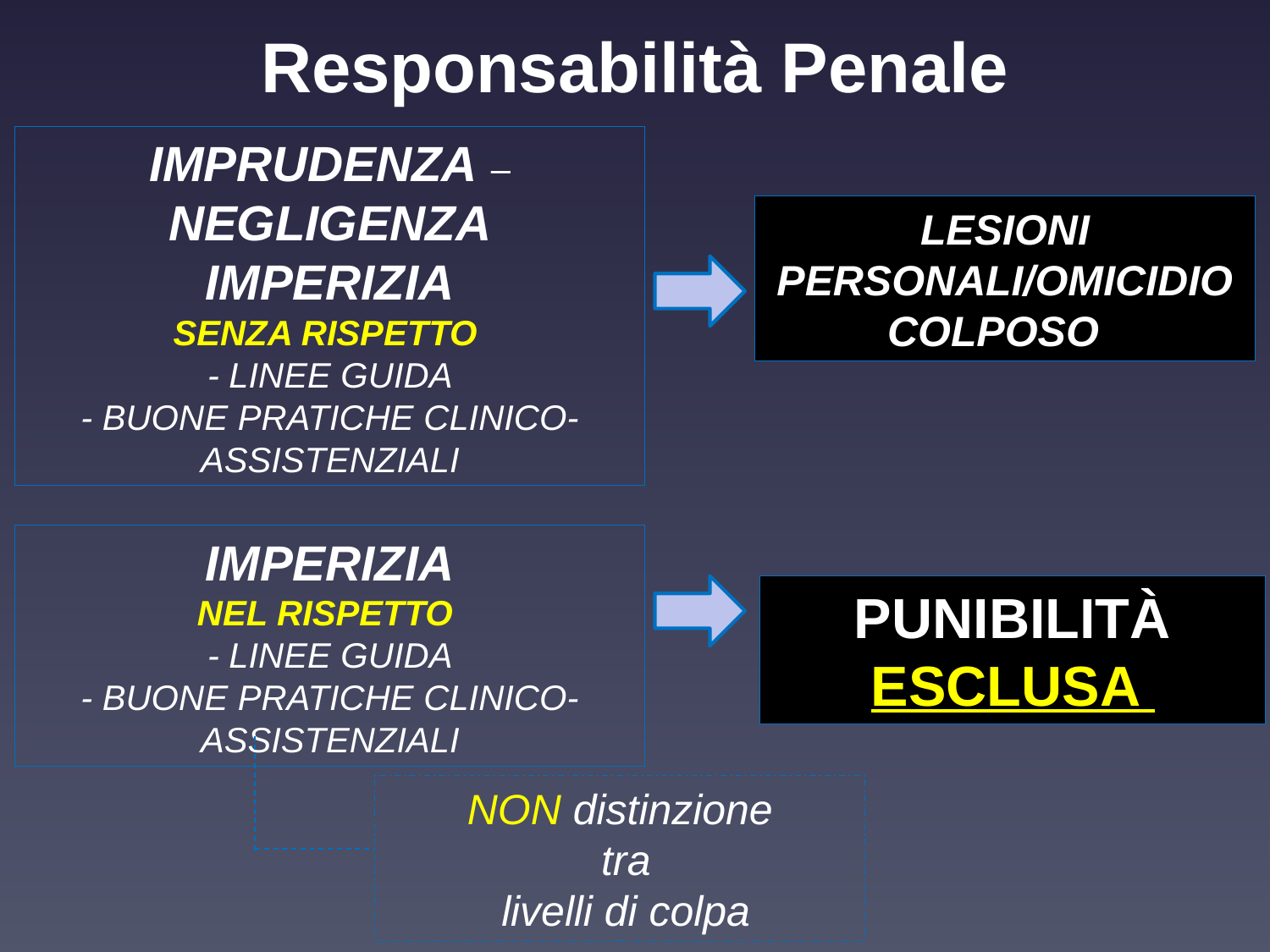

Responsabilità Penale
imprudenza – negligenza
Imperizia
senza rispetto
- Linee Guida
- buone pratiche clinico-assistenziali
Lesioni Personali/Omicidio
Colposo

imperizia
nel rispetto
- Linee Guida
- buone pratiche clinico-assistenziali

Punibilità Esclusa
NON distinzione
 tra
 livelli di colpa